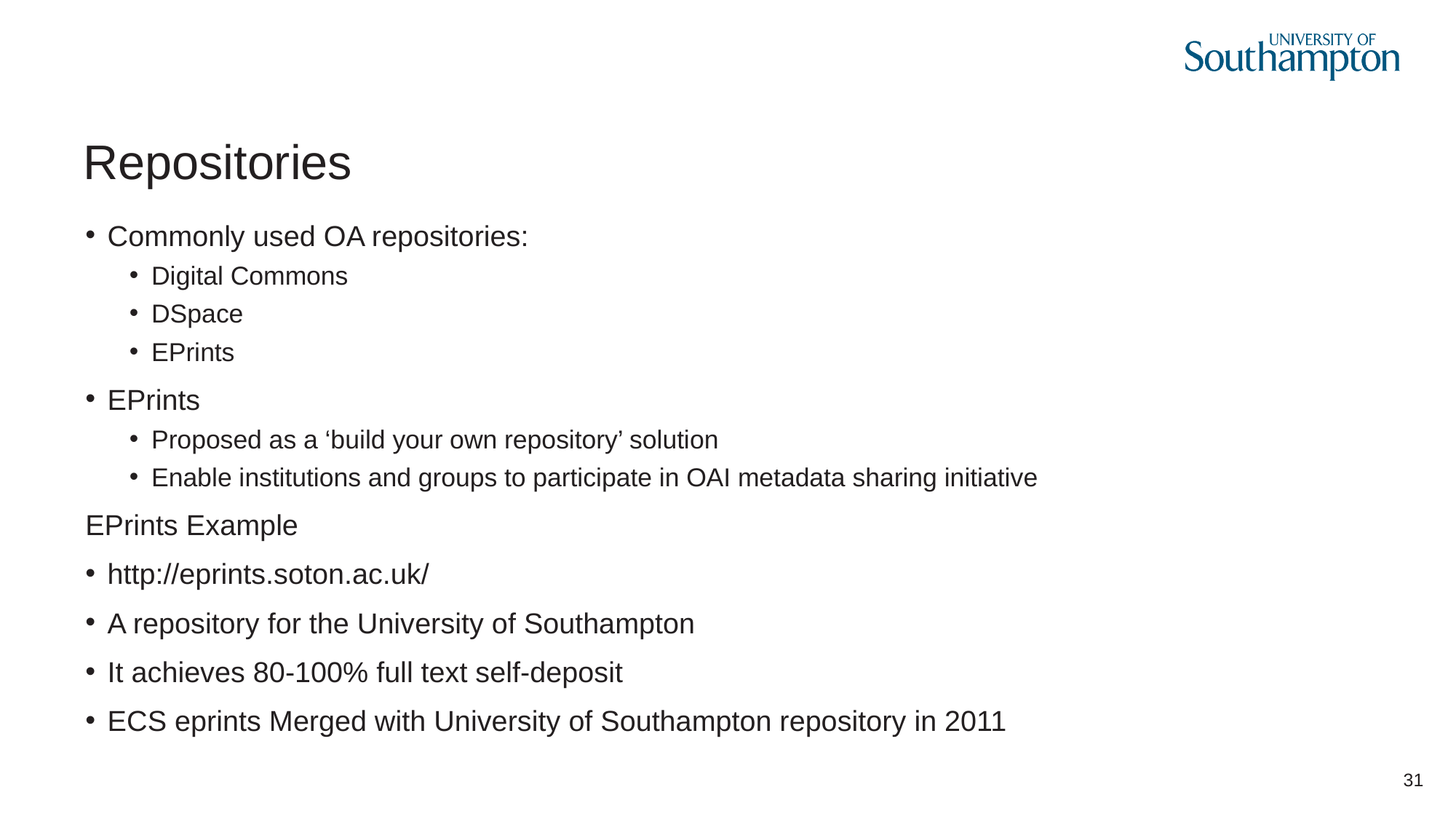

# Repositories
Commonly used OA repositories:
Digital Commons
DSpace
EPrints
EPrints
Proposed as a ‘build your own repository’ solution
Enable institutions and groups to participate in OAI metadata sharing initiative
EPrints Example
http://eprints.soton.ac.uk/
A repository for the University of Southampton
It achieves 80-100% full text self-deposit
ECS eprints Merged with University of Southampton repository in 2011